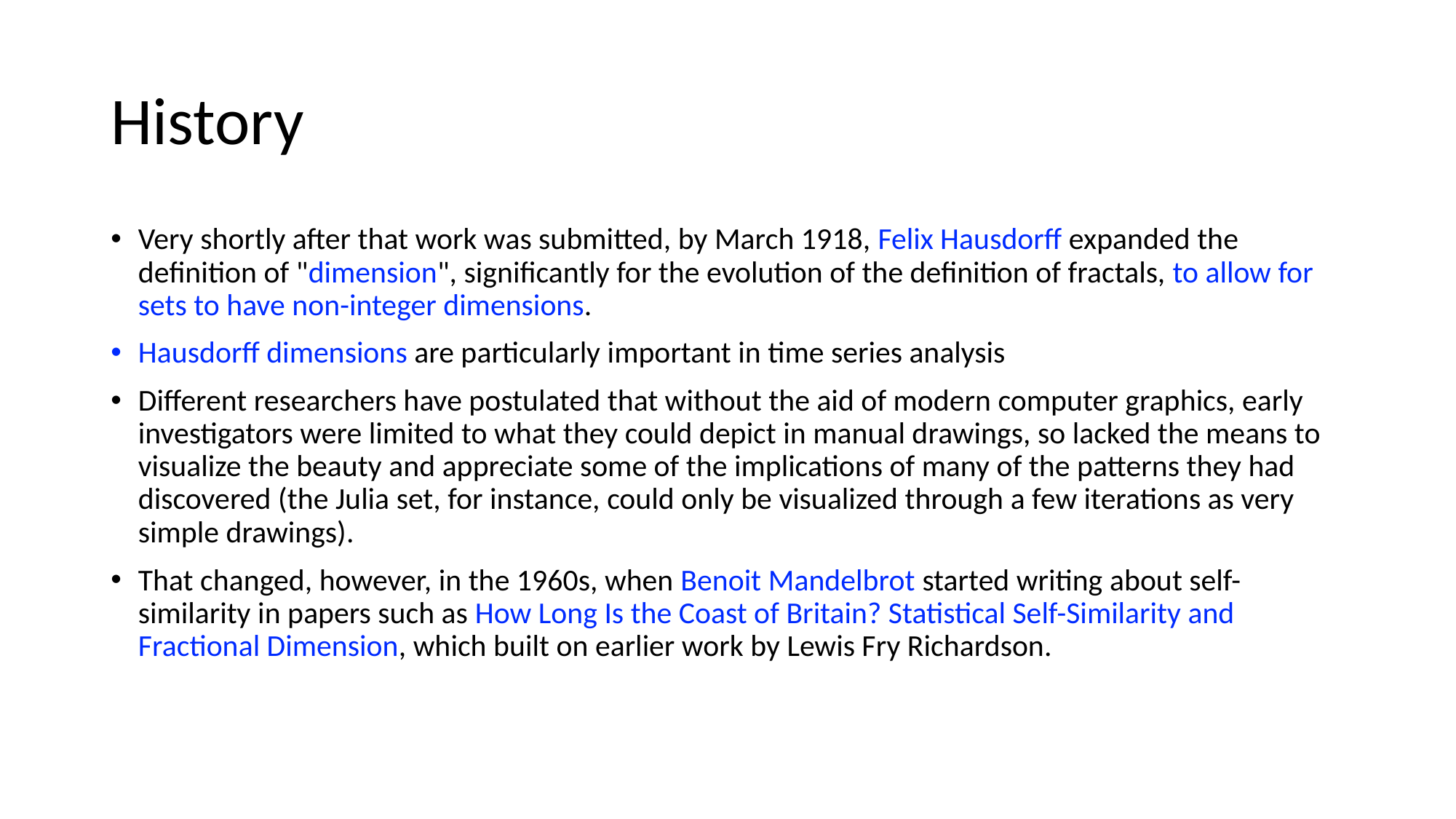

# History
Very shortly after that work was submitted, by March 1918, Felix Hausdorff expanded the definition of "dimension", significantly for the evolution of the definition of fractals, to allow for sets to have non-integer dimensions.
Hausdorff dimensions are particularly important in time series analysis
Different researchers have postulated that without the aid of modern computer graphics, early investigators were limited to what they could depict in manual drawings, so lacked the means to visualize the beauty and appreciate some of the implications of many of the patterns they had discovered (the Julia set, for instance, could only be visualized through a few iterations as very simple drawings).
That changed, however, in the 1960s, when Benoit Mandelbrot started writing about self-similarity in papers such as How Long Is the Coast of Britain? Statistical Self-Similarity and Fractional Dimension, which built on earlier work by Lewis Fry Richardson.